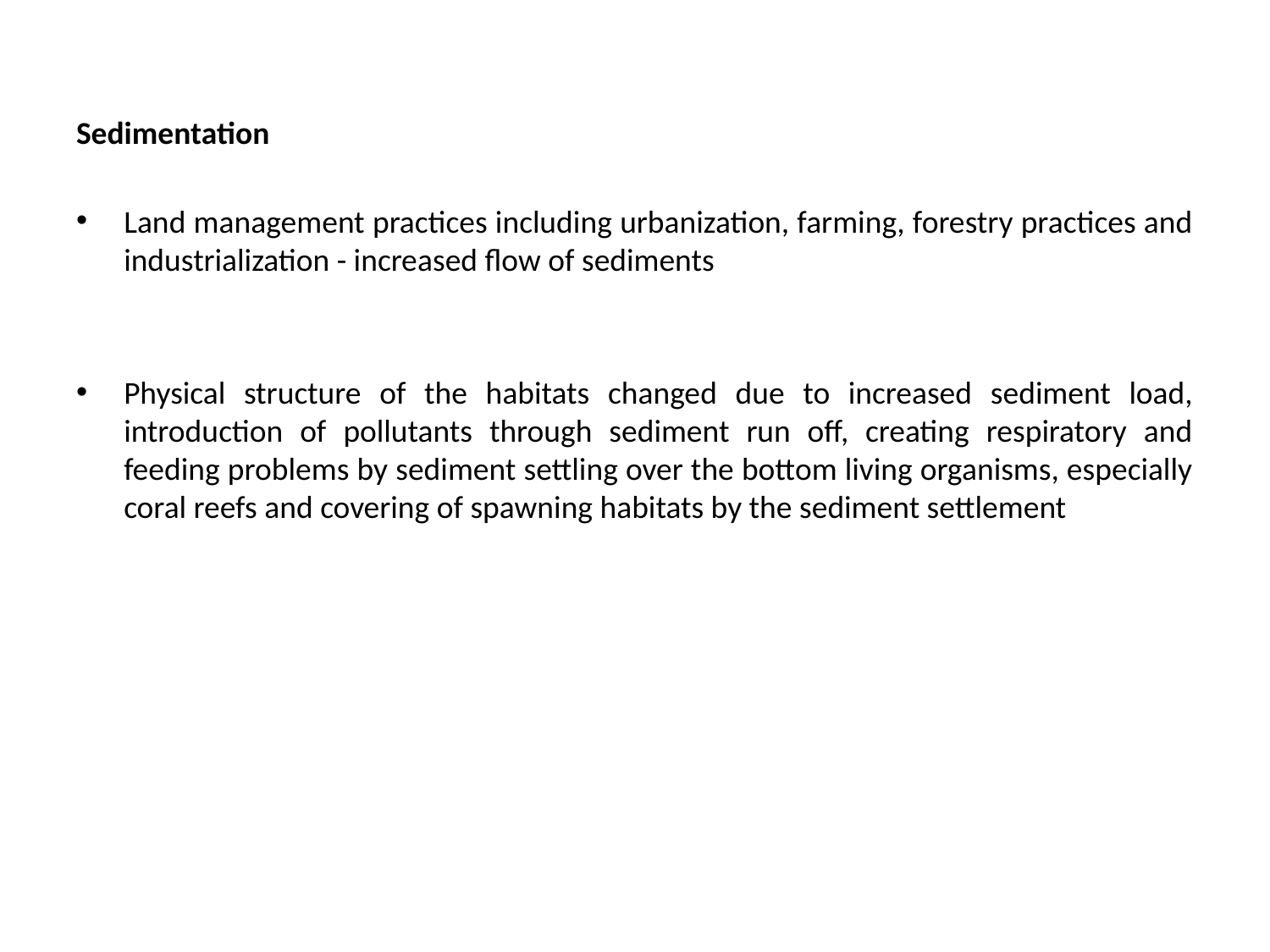

Sedimentation

Land management practices including urbanization, farming, forestry practices and industrialization - increased flow of sediments

Physical structure of the habitats changed due to increased sediment load, introduction of pollutants through sediment run off, creating respiratory and feeding problems by sediment settling over the bottom living organisms, especially coral reefs and covering of spawning habitats by the sediment settlement